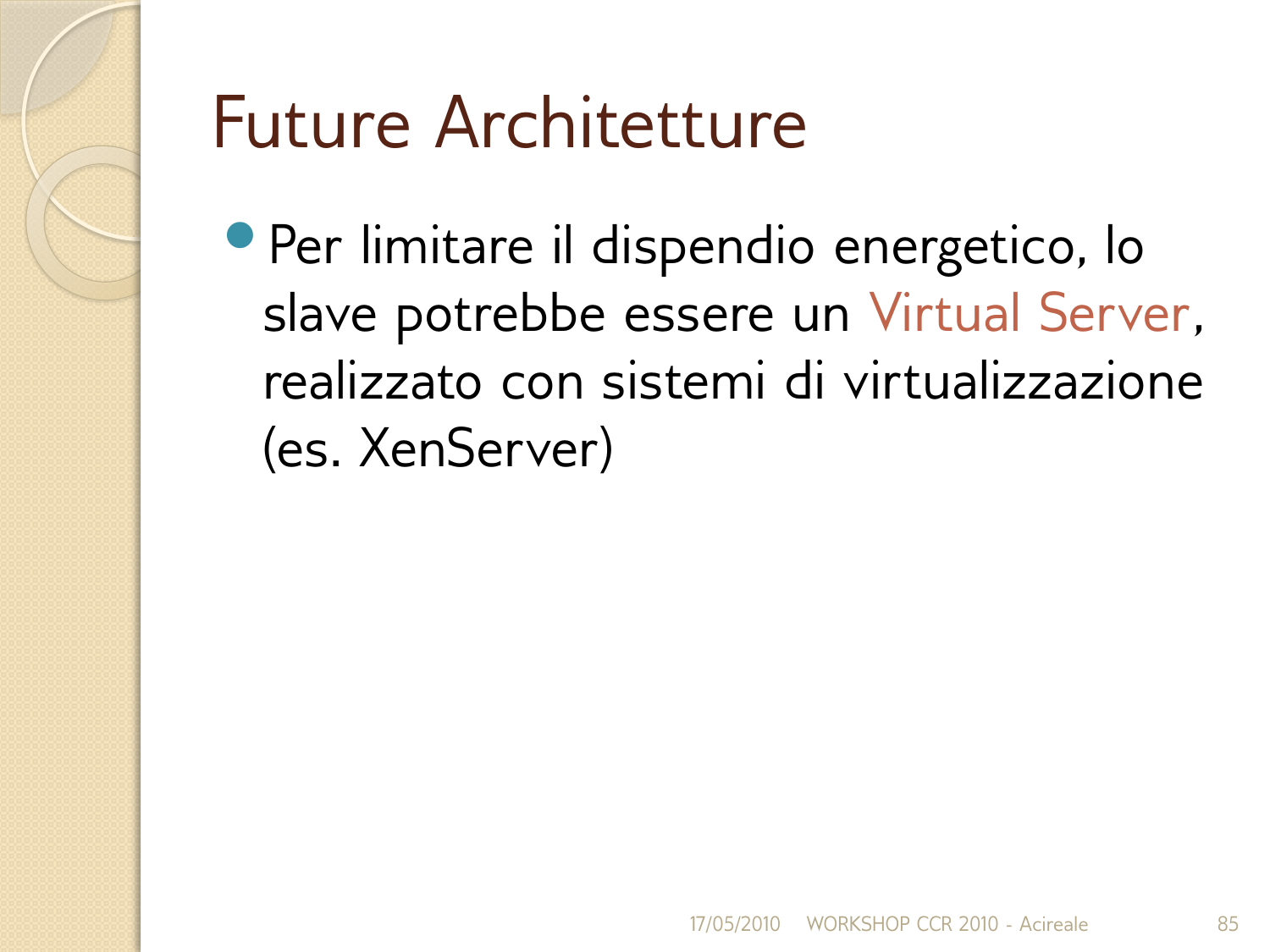

# Future Architetture
Per limitare il dispendio energetico, lo slave potrebbe essere un Virtual Server, realizzato con sistemi di virtualizzazione (es. XenServer)
17/05/2010
WORKSHOP CCR 2010 - Acireale
85